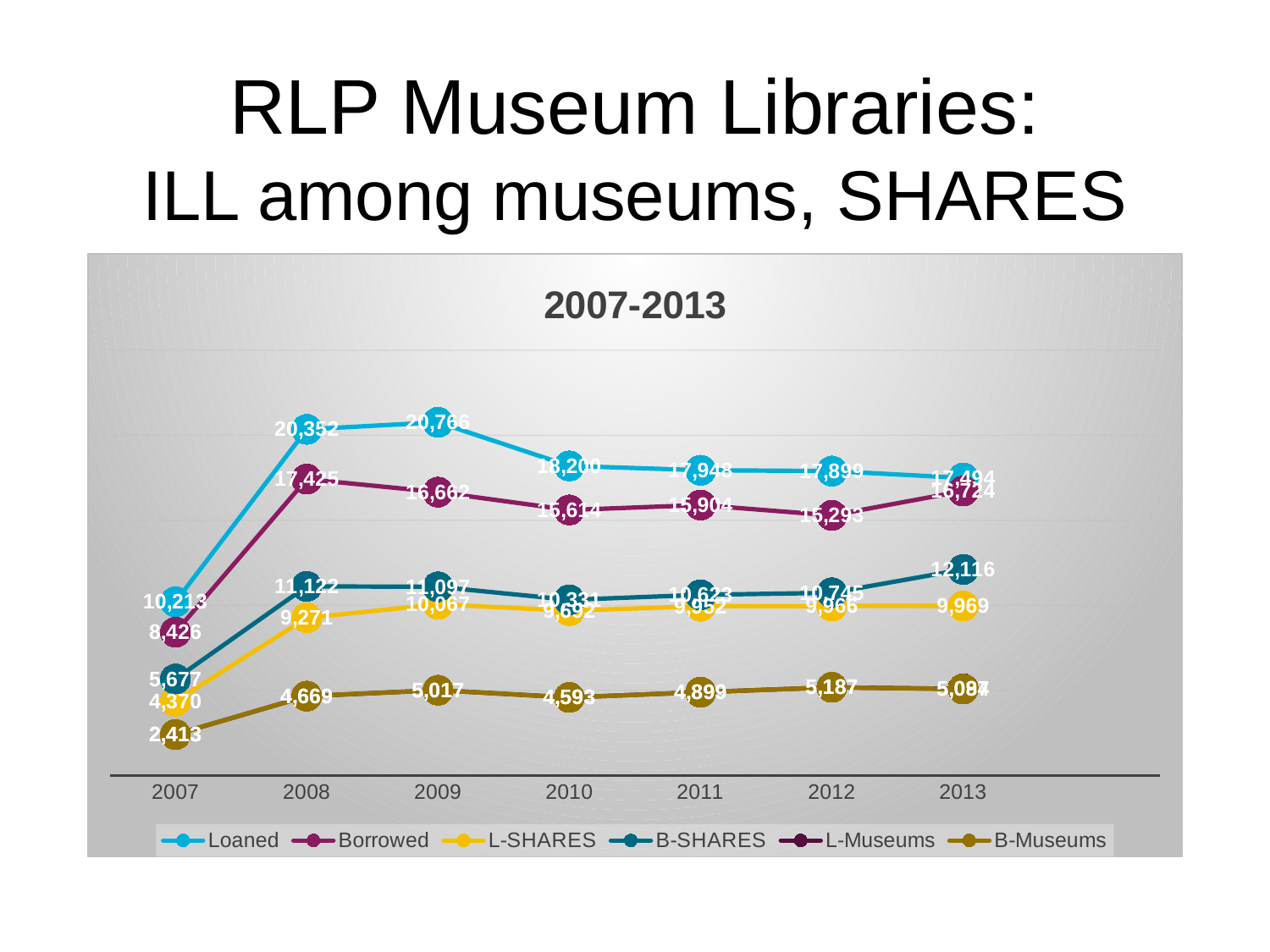

# RLP Museum Libraries: ILL among museums, SHARES

### Chart: 2007-2013

| Category | Loaned | Borrowed | L-SHARES | B-SHARES | L-Museums | B-Museums |
|---|---|---|---|---|---|---|
| 2007 | 10213.0 | 8426.0 | 4370.0 | 5677.0 | 2413.0 | 2413.0 |
| 2008 | 20352.0 | 17425.0 | 9271.0 | 11122.0 | 4669.0 | 4669.0 |
| 2009 | 20766.0 | 16662.0 | 10067.0 | 11097.0 | 5017.0 | 5017.0 |
| 2010 | 18200.0 | 15614.0 | 9692.0 | 10331.0 | 4593.0 | 4593.0 |
| 2011 | 17948.0 | 15904.0 | 9952.0 | 10623.0 | 4899.0 | 4899.0 |
| 2012 | 17899.0 | 15293.0 | 9966.0 | 10745.0 | 5187.0 | 5187.0 |
| 2013 | 17494.0 | 16724.0 | 9969.0 | 12116.0 | 5097.0 | 5084.0 |
|  | None | None | None | None | None | None |